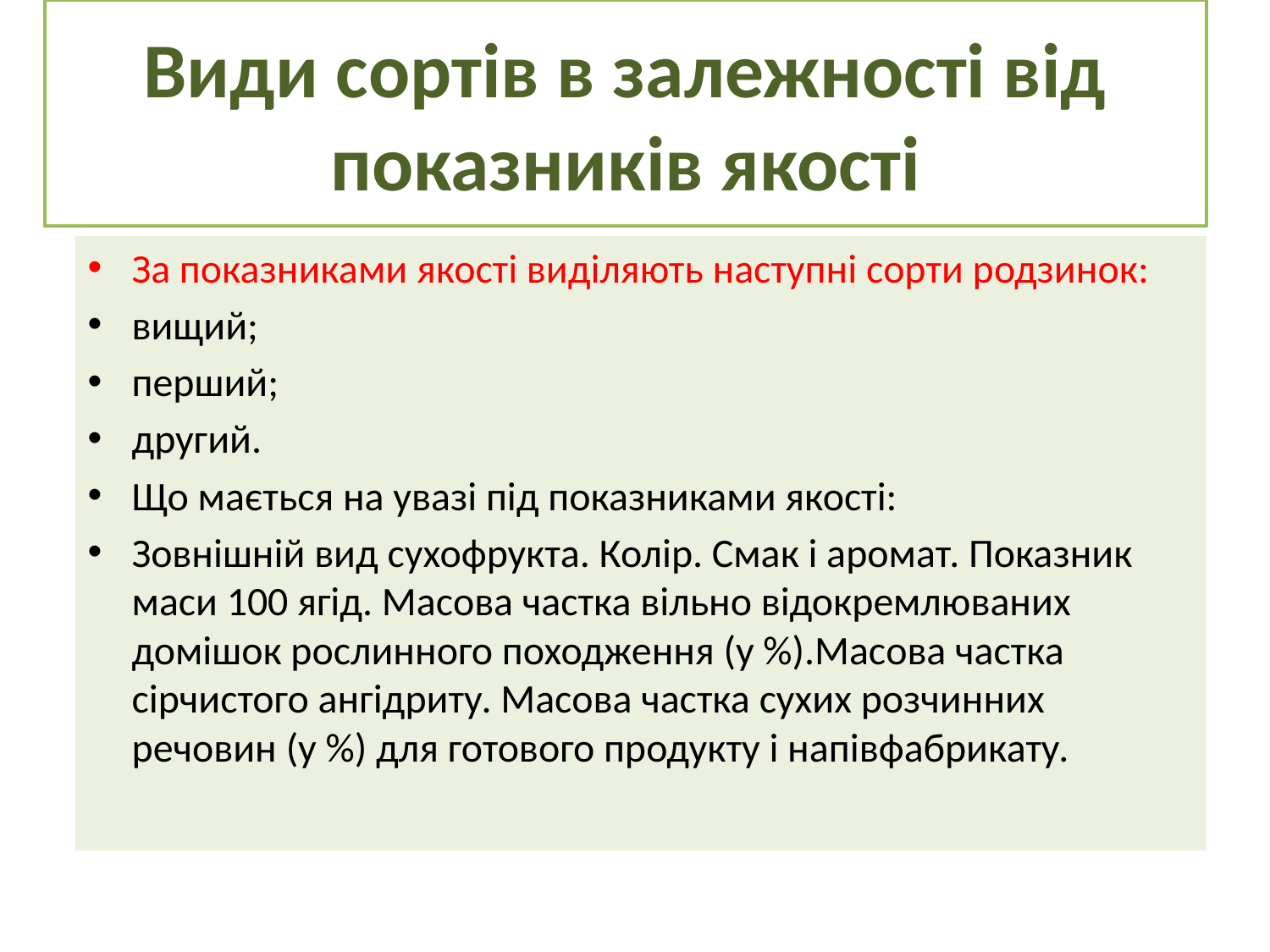

# Види сортів в залежності від показників якості
За показниками якості виділяють наступні сорти родзинок:
вищий;
перший;
другий.
Що мається на увазі під показниками якості:
Зовнішній вид сухофрукта. Колір. Смак і аромат. Показник маси 100 ягід. Масова частка вільно відокремлюваних домішок рослинного походження (у %).Масова частка сірчистого ангідриту. Масова частка сухих розчинних речовин (у %) для готового продукту і напівфабрикату.